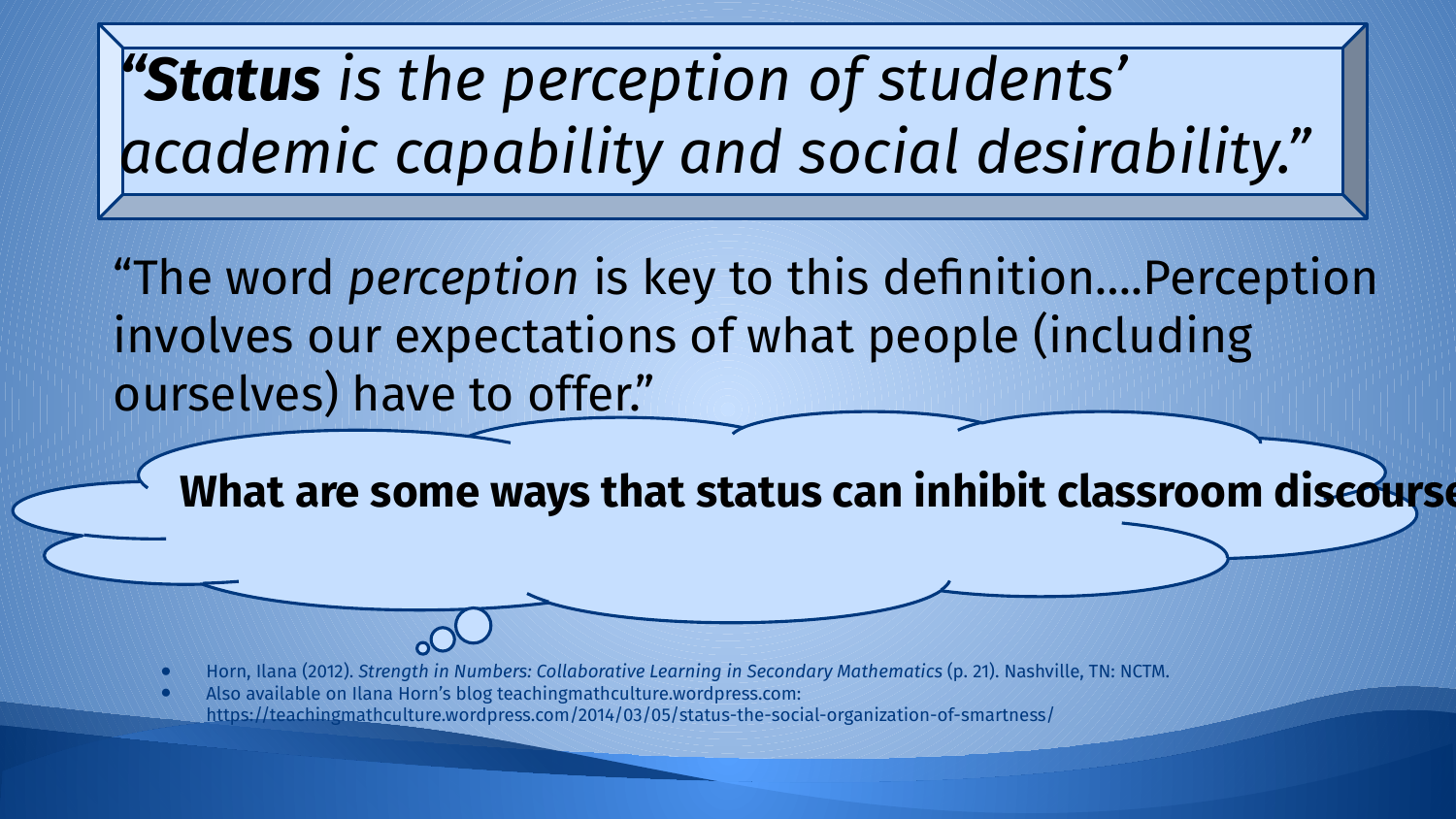

“Status is the perception of students’ academic capability and social desirability.”
“The word perception is key to this definition….Perception involves our expectations of what people (including ourselves) have to offer.”

What are some ways that status can inhibit classroom discourse?

Horn, Ilana (2012). Strength in Numbers: Collaborative Learning in Secondary Mathematics (p. 21). Nashville, TN: NCTM.
Also available on Ilana Horn’s blog teachingmathculture.wordpress.com: https://teachingmathculture.wordpress.com/2014/03/05/status-the-social-organization-of-smartness/